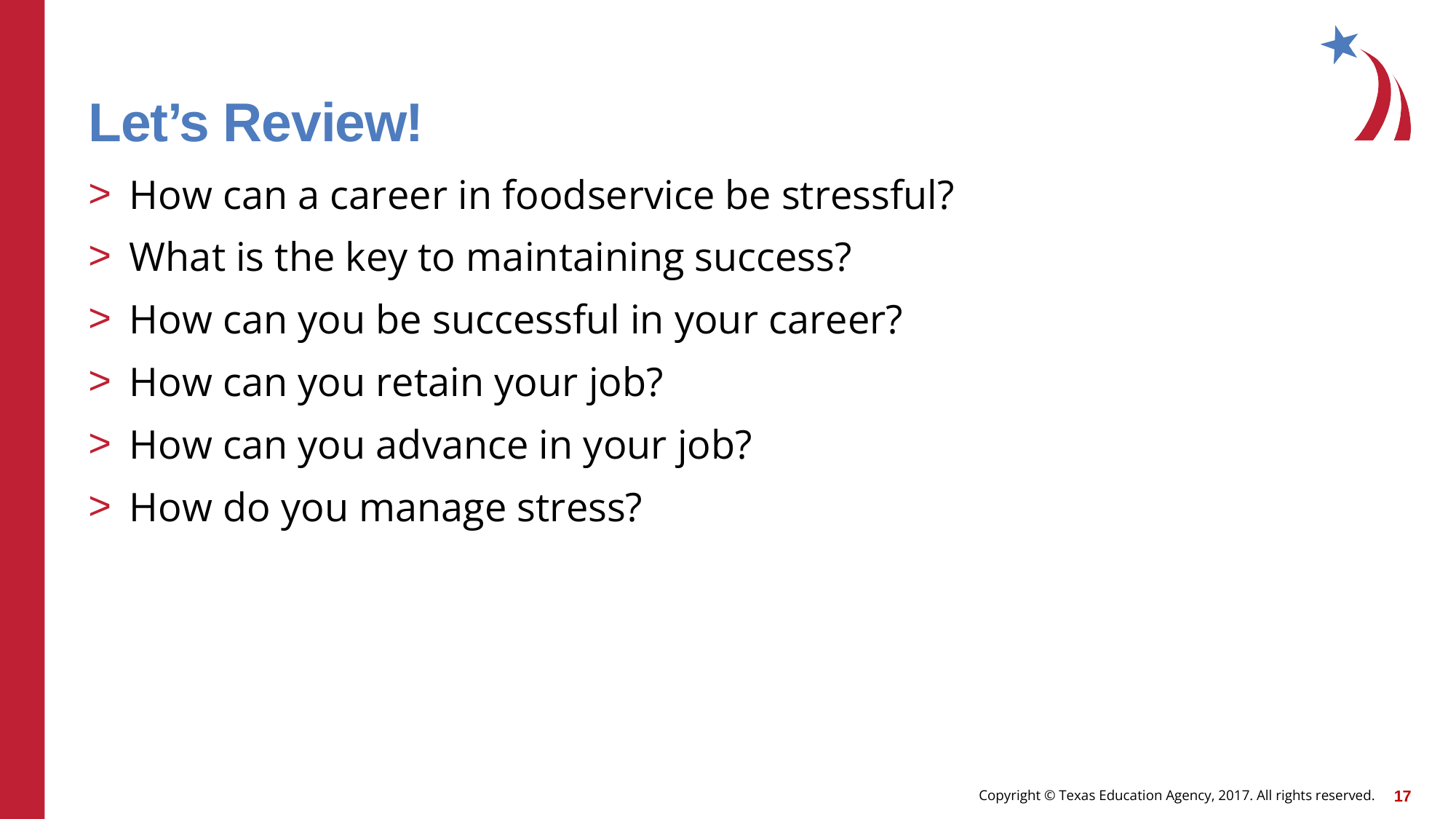

# Let’s Review!
How can a career in foodservice be stressful?
What is the key to maintaining success?
How can you be successful in your career?
How can you retain your job?
How can you advance in your job?
How do you manage stress?